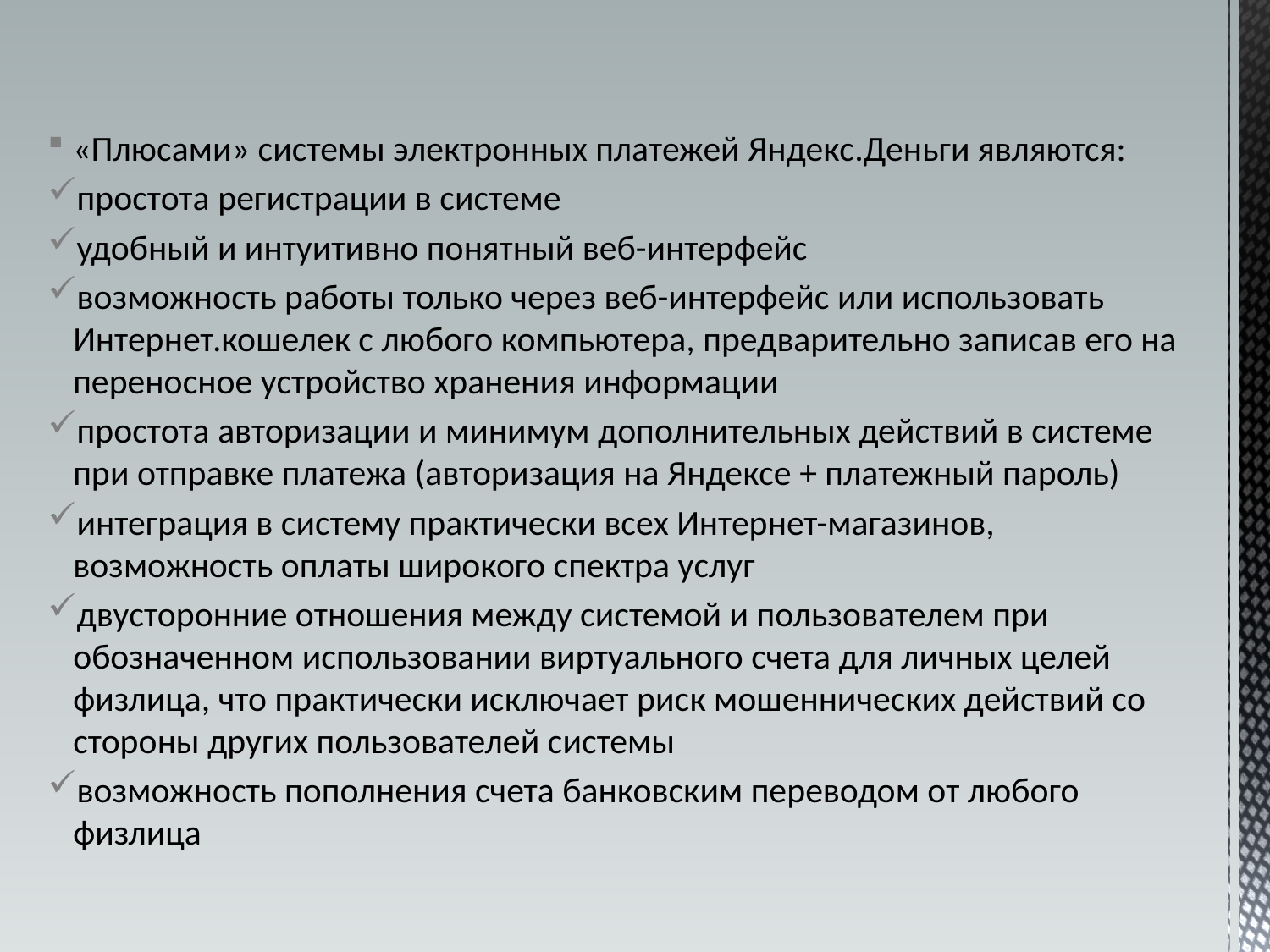

«Плюсами» системы электронных платежей Яндекс.Деньги являются:
простота регистрации в системе
удобный и интуитивно понятный веб-интерфейс
возможность работы только через веб-интерфейс или использовать Интернет.кошелек с любого компьютера, предварительно записав его на переносное устройство хранения информации
простота авторизации и минимум дополнительных действий в системе при отправке платежа (авторизация на Яндексе + платежный пароль)
интеграция в систему практически всех Интернет-магазинов, возможность оплаты широкого спектра услуг
двусторонние отношения между системой и пользователем при обозначенном использовании виртуального счета для личных целей физлица, что практически исключает риск мошеннических действий со стороны других пользователей системы
возможность пополнения счета банковским переводом от любого физлица